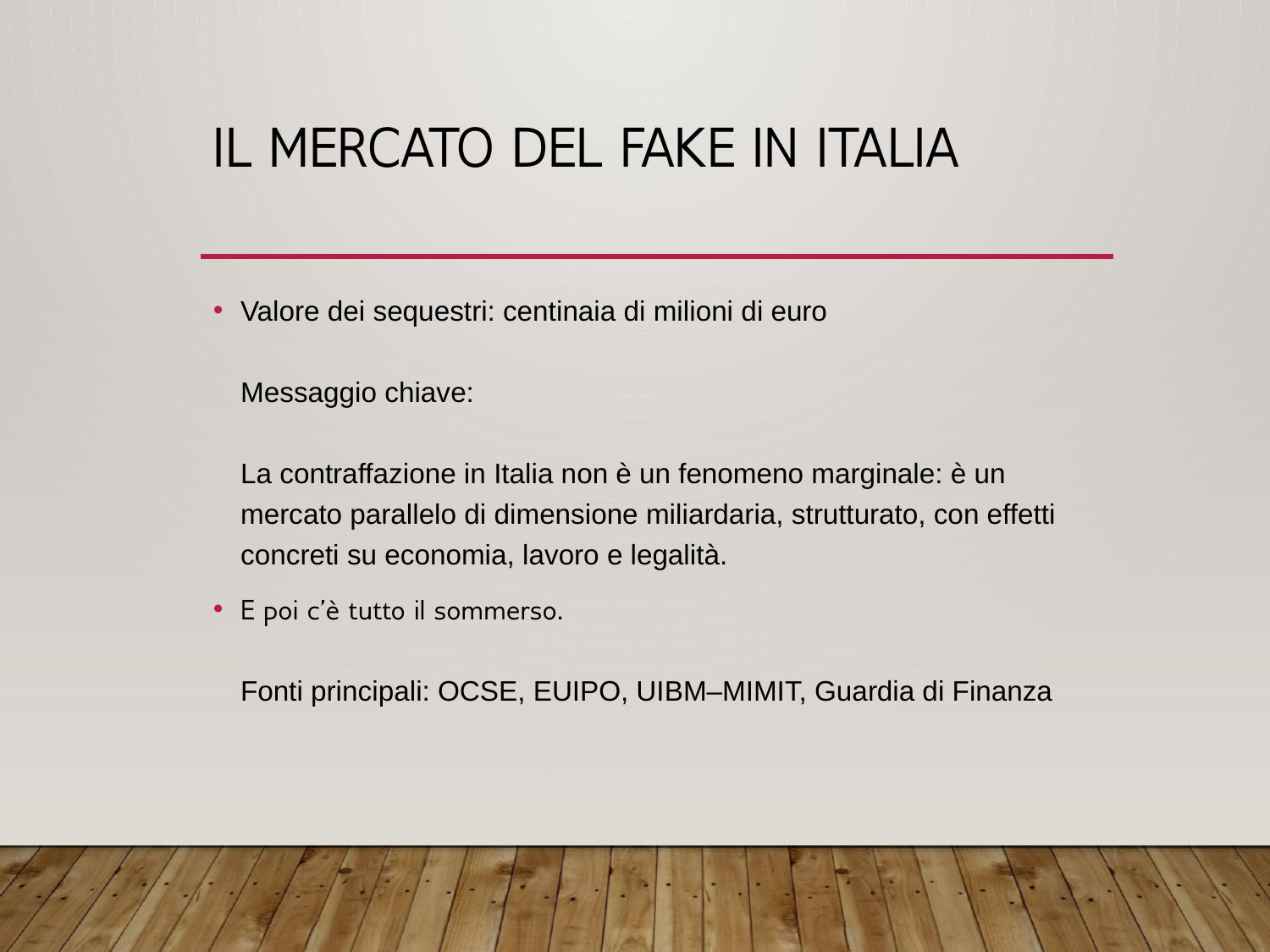

# Il mercato del Fake in Italia
Valore dei sequestri: centinaia di milioni di euro
Messaggio chiave:
La contraffazione in Italia non è un fenomeno marginale: è un mercato parallelo di dimensione miliardaria, strutturato, con effetti concreti su economia, lavoro e legalità.
E poi c’è tutto il sommerso.
Fonti principali: OCSE, EUIPO, UIBM–MIMIT, Guardia di Finanza